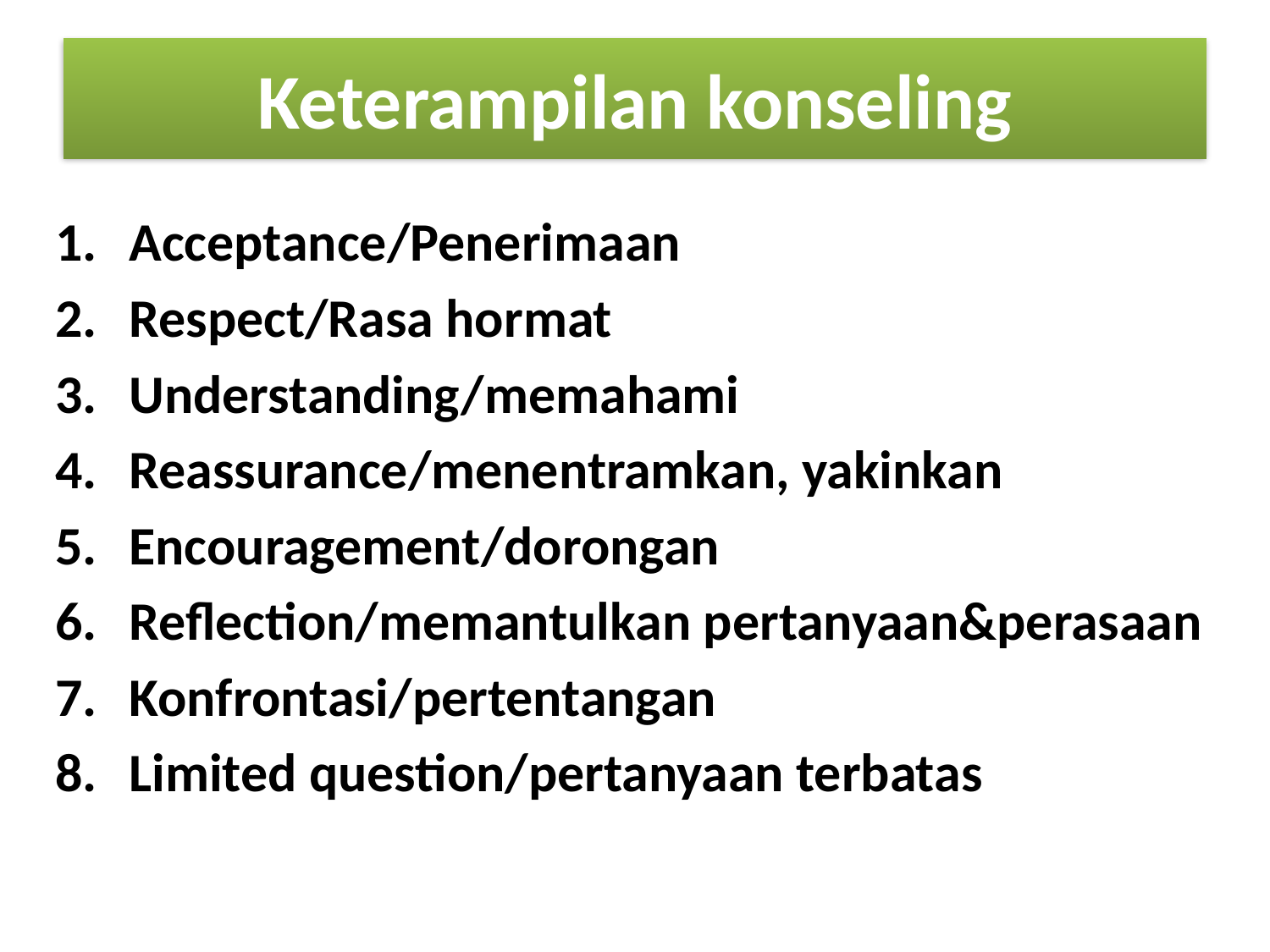

# Keterampilan konseling
Acceptance/Penerimaan
Respect/Rasa hormat
Understanding/memahami
Reassurance/menentramkan, yakinkan
Encouragement/dorongan
Reflection/memantulkan pertanyaan&perasaan
Konfrontasi/pertentangan
Limited question/pertanyaan terbatas